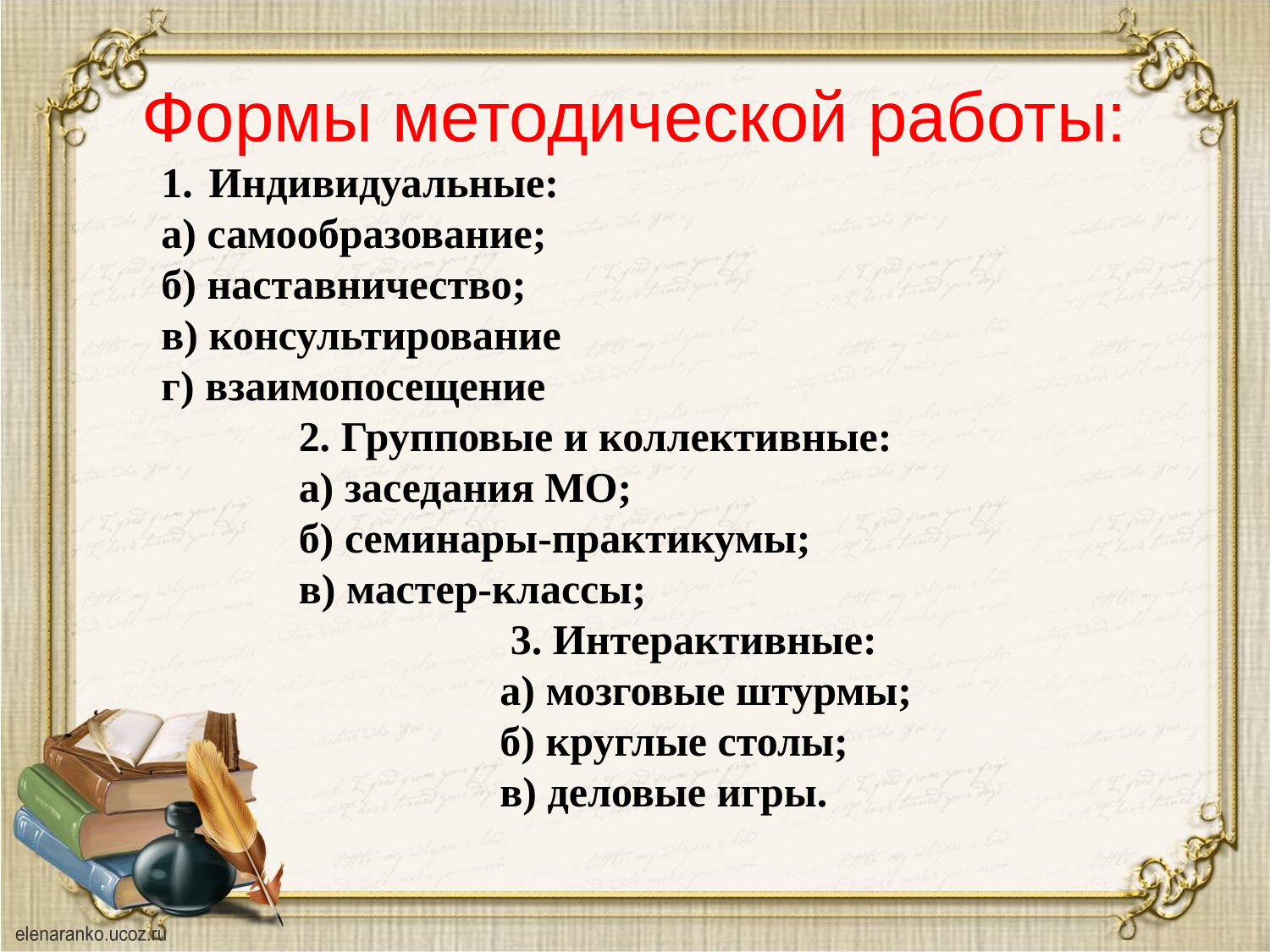

# Формы методической работы:
Индивидуальные:
а) самообразование;
б) наставничество;
в) консультирование
г) взаимопосещение
             2. Групповые и коллективные:
             а) заседания МО;
             б) семинары-практикумы;
             в) мастер-классы;
                                 3. Интерактивные:
                                а) мозговые штурмы;
                                б) круглые столы;
                                в) деловые игры.